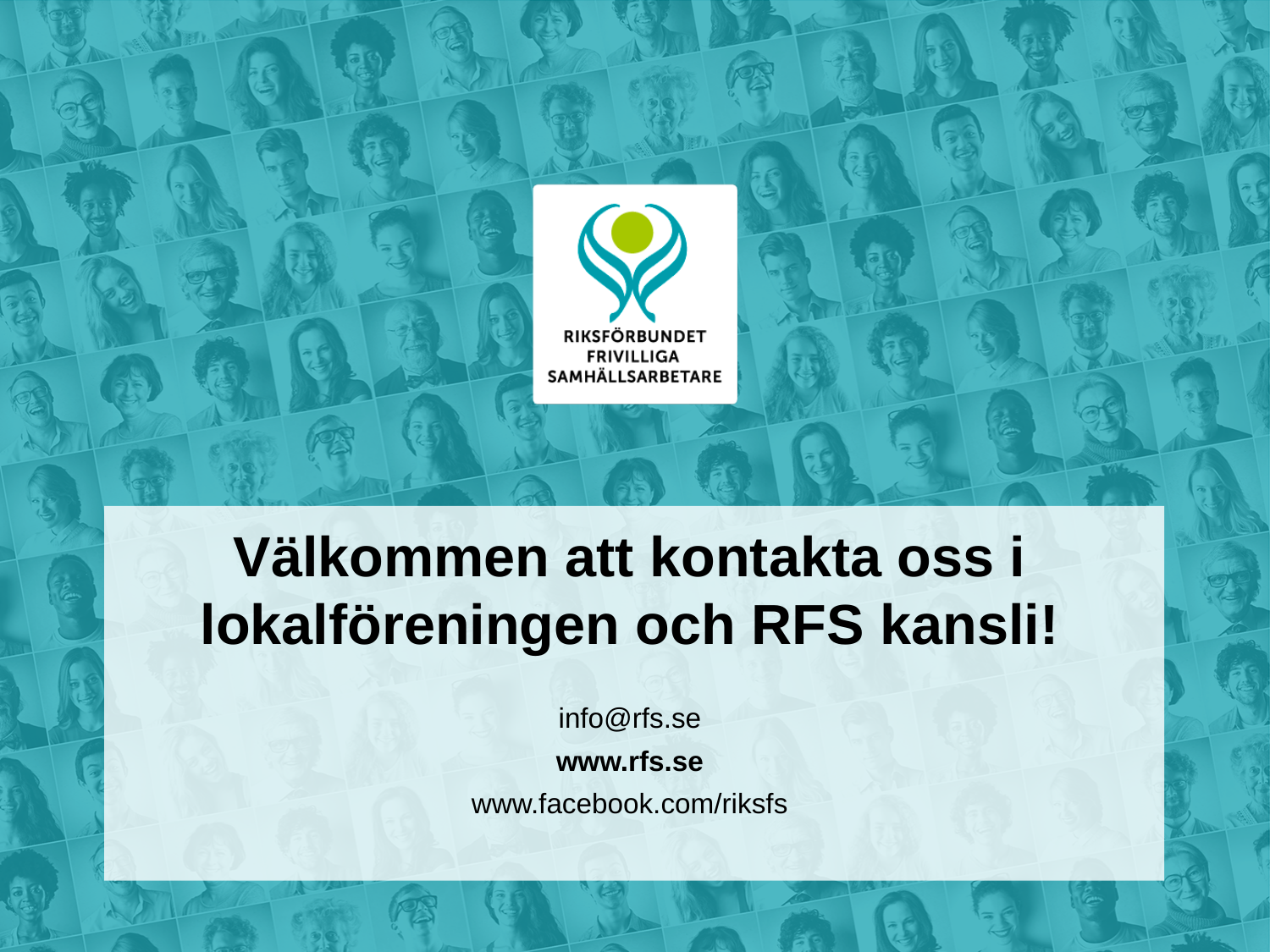

# Välkommen att kontakta oss i lokalföreningen och RFS kansli!

info@rfs.se
www.rfs.se
www.facebook.com/riksfs